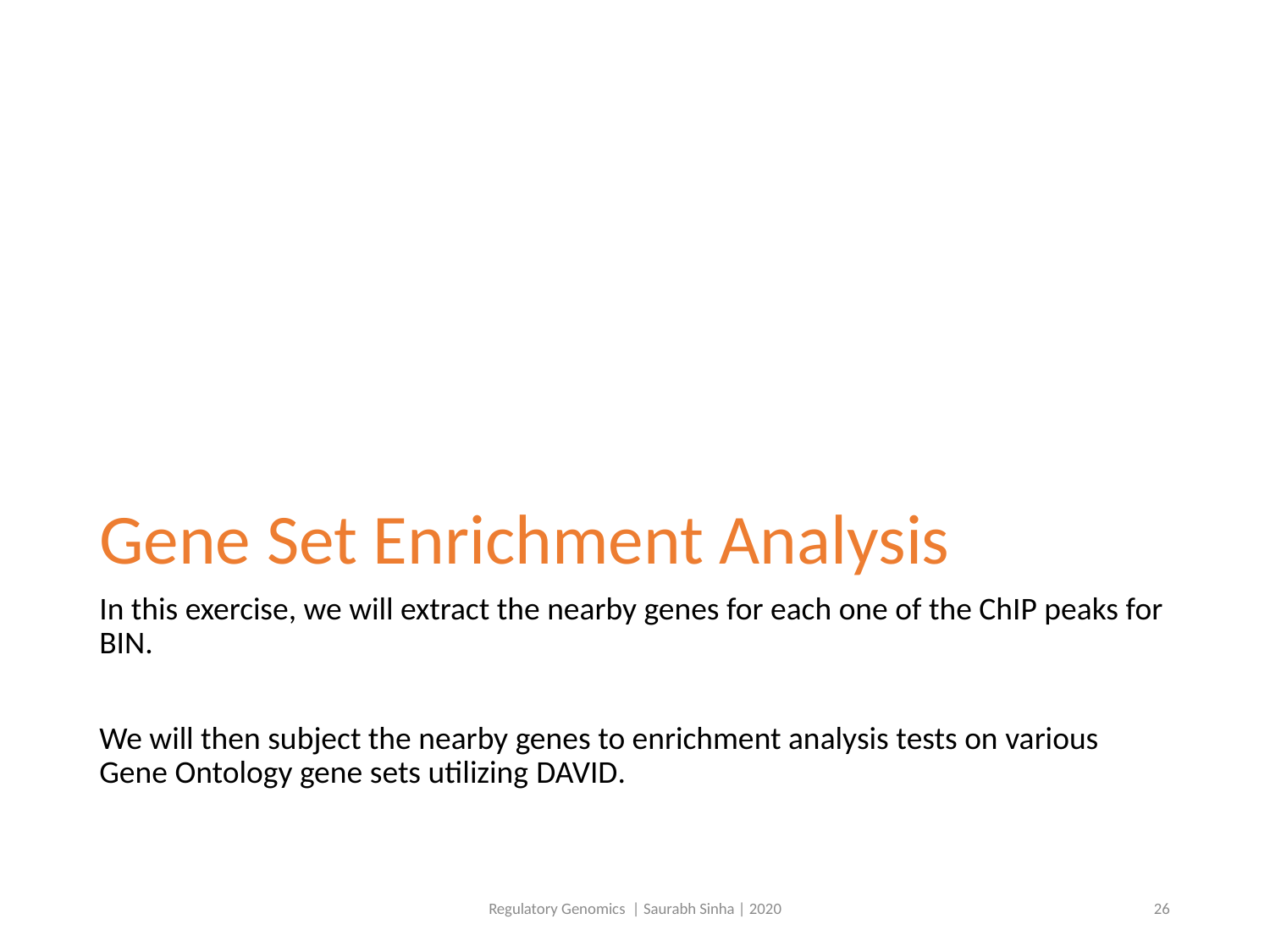

# Gene Set Enrichment Analysis
In this exercise, we will extract the nearby genes for each one of the ChIP peaks for BIN.

We will then subject the nearby genes to enrichment analysis tests on various Gene Ontology gene sets utilizing DAVID.
Regulatory Genomics  | Saurabh Sinha | 2020
26